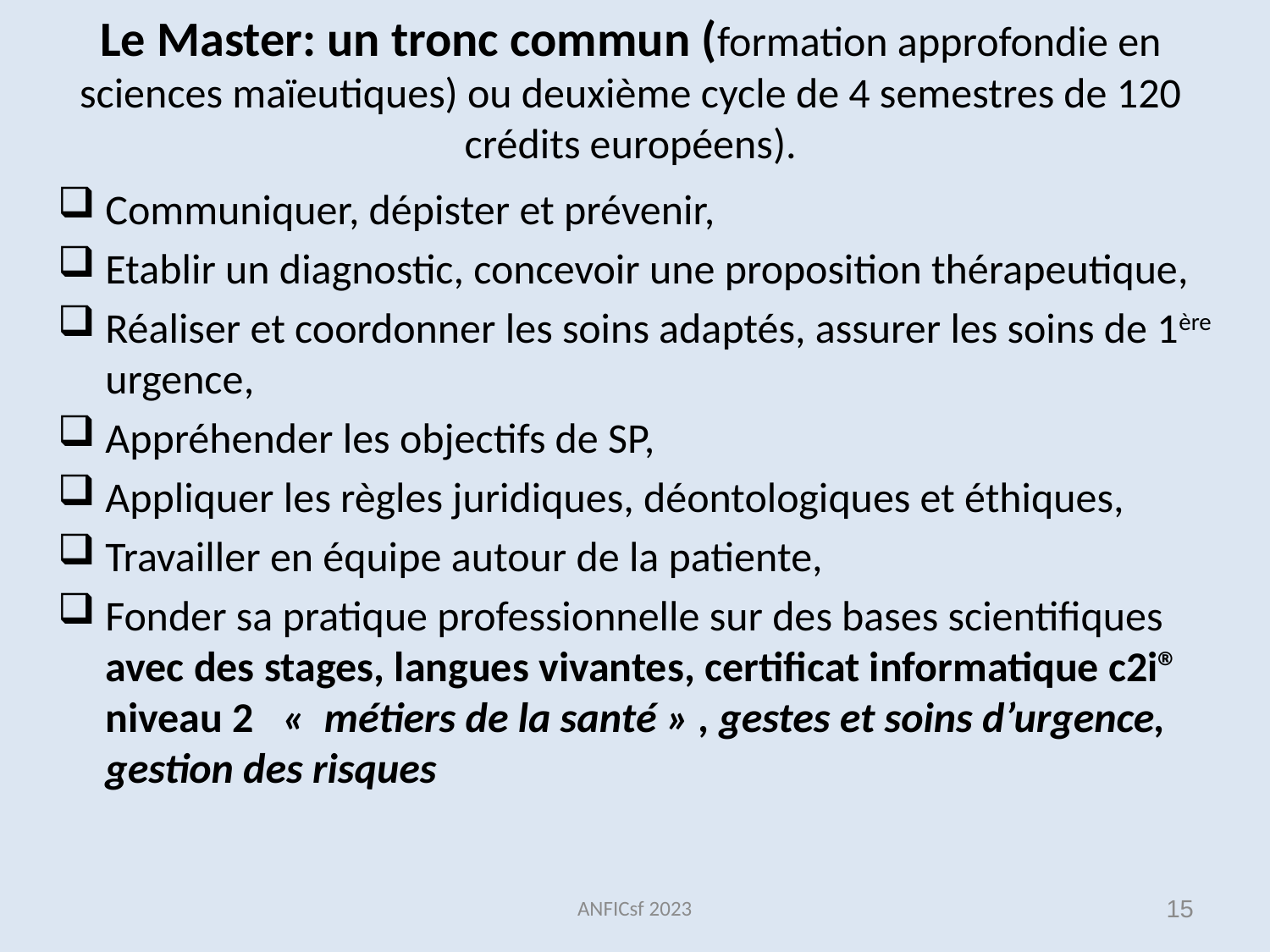

# Le Master: un tronc commun (formation approfondie en sciences maïeutiques) ou deuxième cycle de 4 semestres de 120 crédits européens).
Communiquer, dépister et prévenir,
Etablir un diagnostic, concevoir une proposition thérapeutique,
Réaliser et coordonner les soins adaptés, assurer les soins de 1ère urgence,
Appréhender les objectifs de SP,
Appliquer les règles juridiques, déontologiques et éthiques,
Travailler en équipe autour de la patiente,
Fonder sa pratique professionnelle sur des bases scientifiques avec des stages, langues vivantes, certificat informatique c2i® niveau 2   «  métiers de la santé » , gestes et soins d’urgence, gestion des risques

ANFICsf 2023
15